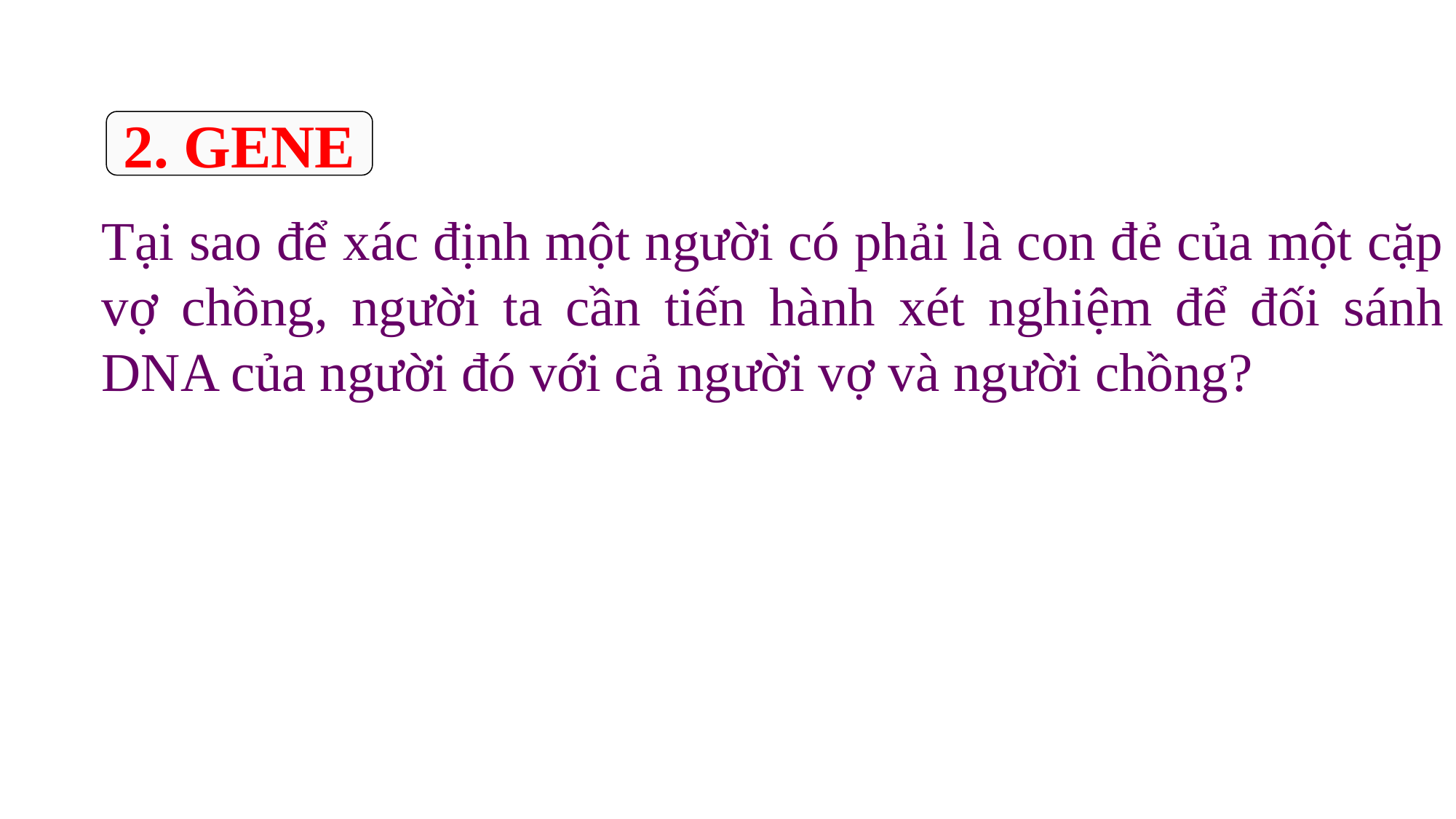

2. GENE
Tại sao để xác định một người có phải là con đẻ của một cặp vợ chồng, người ta cần tiến hành xét nghiệm để đối sánh DNA của người đó với cả người vợ và người chồng?